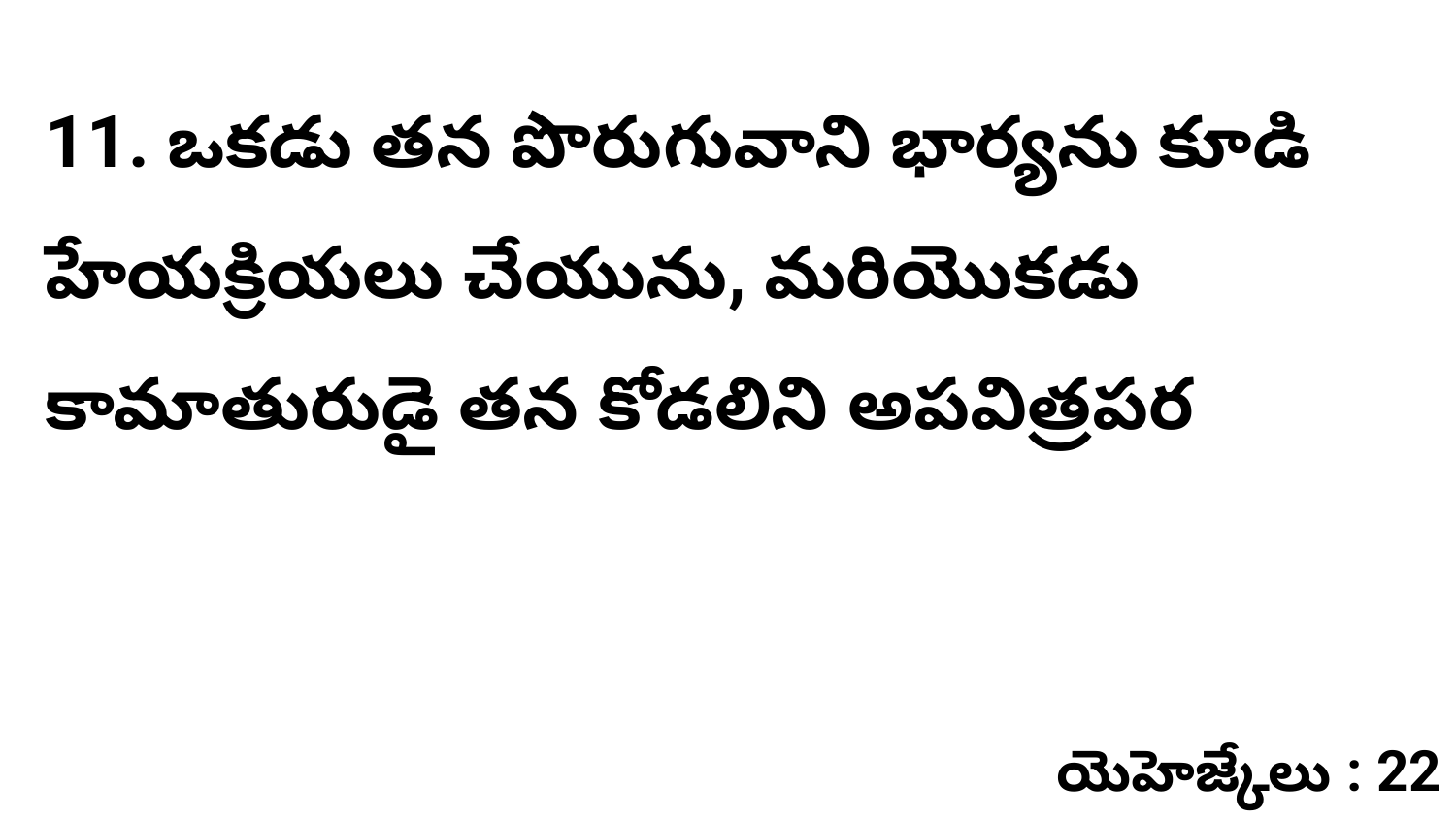

11. ఒకడు తన పొరుగువాని భార్యను కూడి హేయక్రియలు చేయును, మరియొకడు కామాతురుడై తన కోడలిని అపవిత్రపర
యెహెజ్కేలు : 22